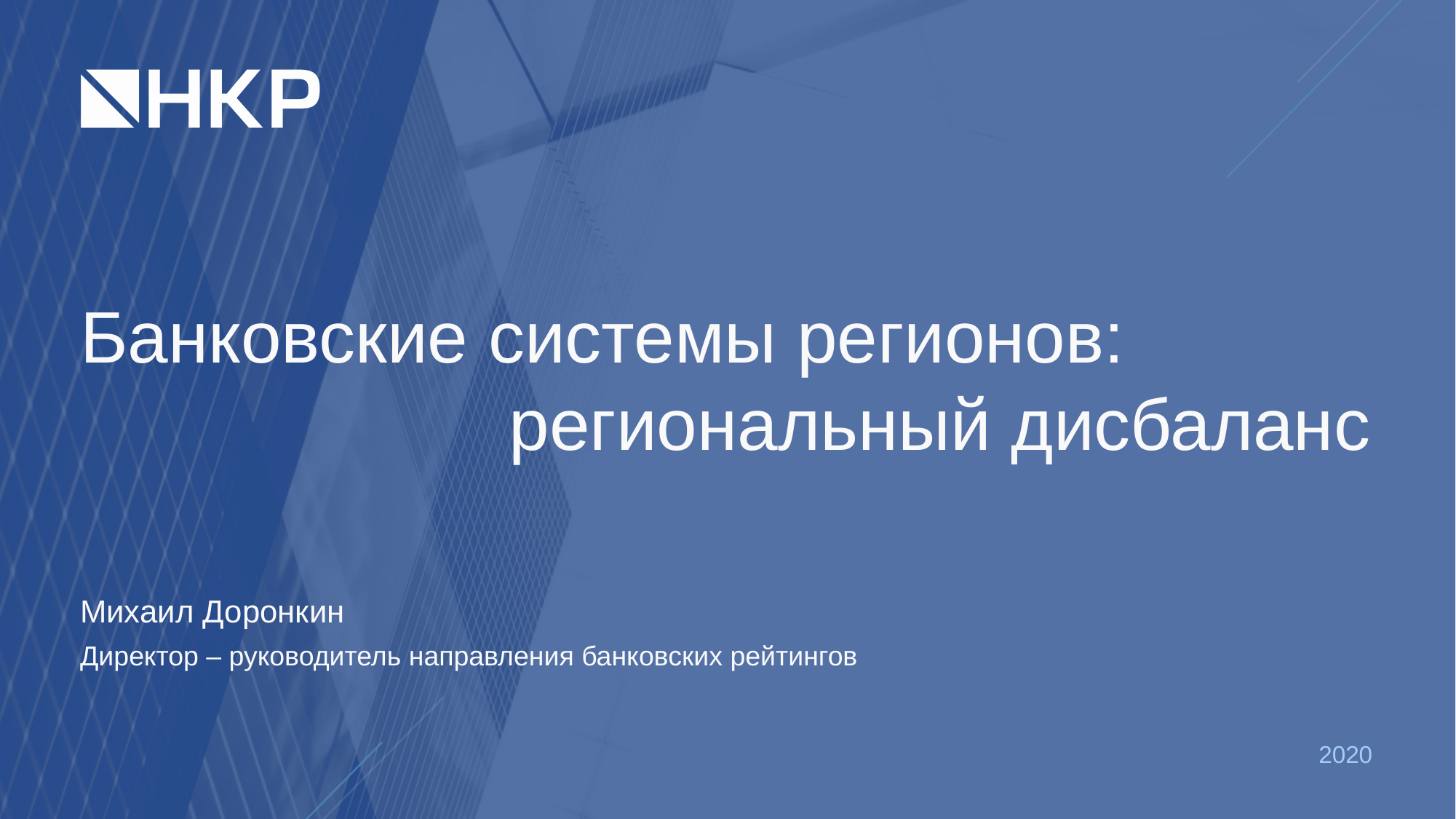

Банковские системы регионов:
региональный дисбаланс
Михаил Доронкин
Директор – руководитель направления банковских рейтингов